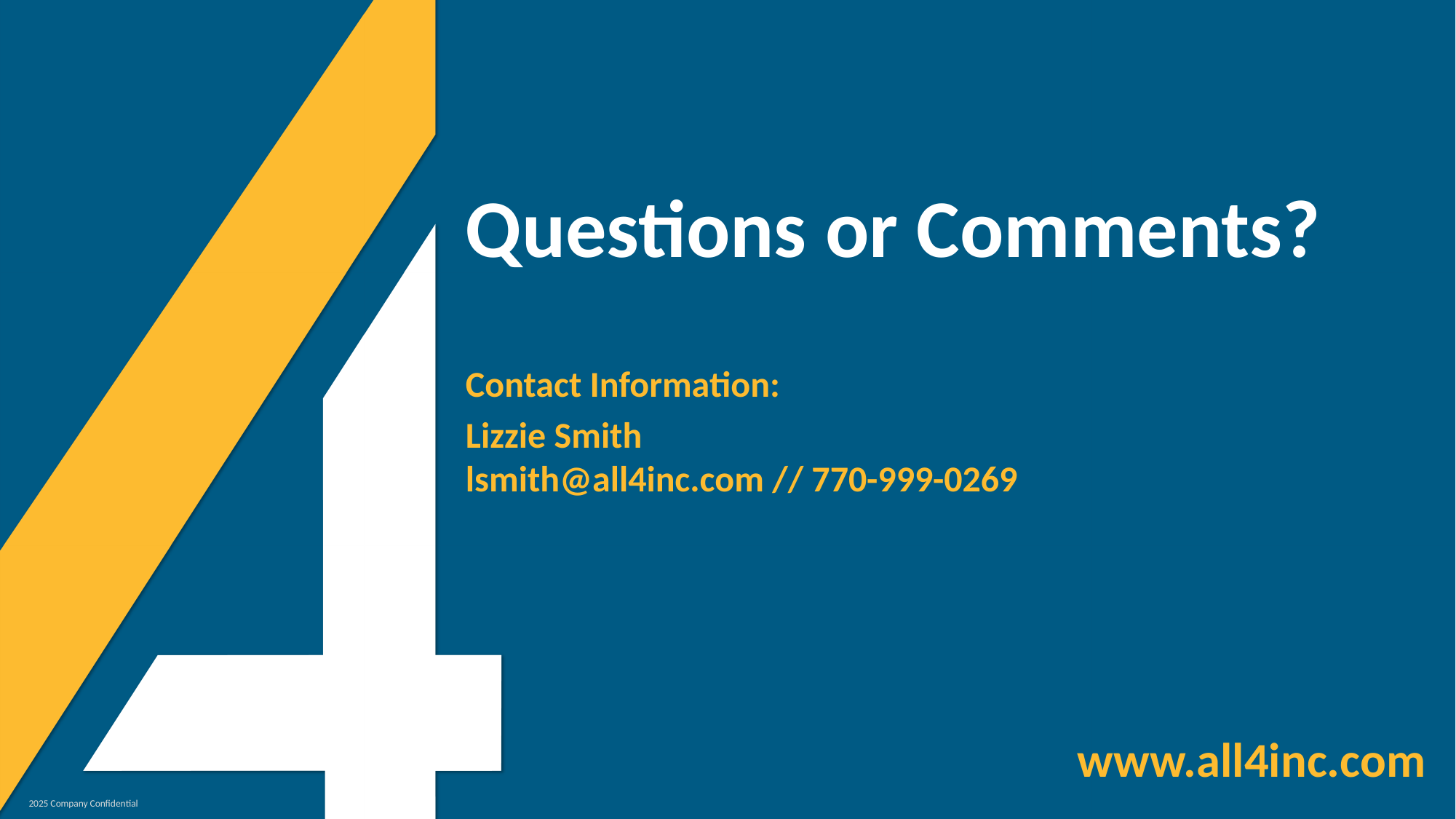

# Questions or Comments?
Contact Information:
Lizzie Smith
lsmith@all4inc.com // 770-999-0269